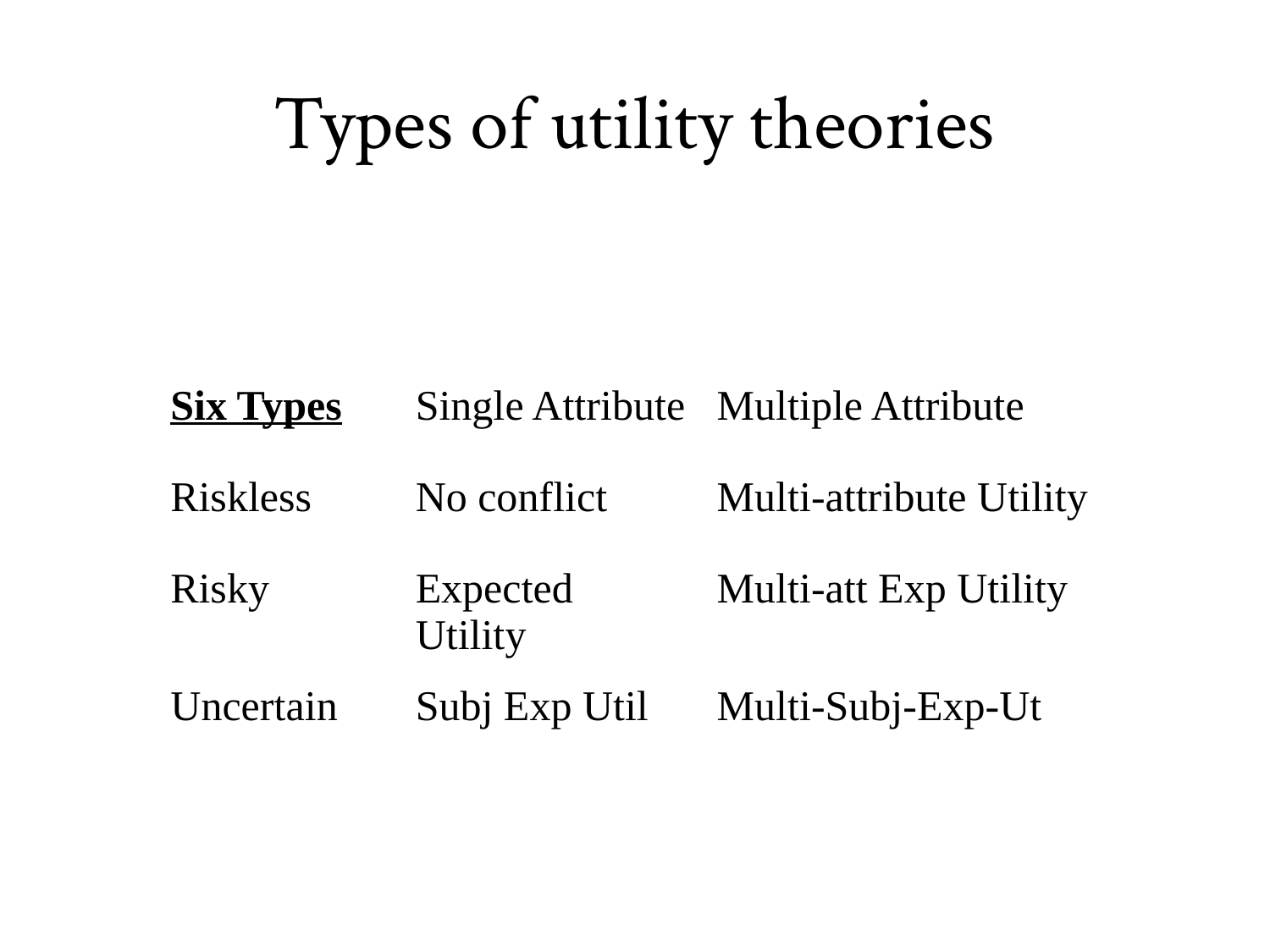

# Types of utility theories
| Six Types | Single Attribute | Multiple Attribute |
| --- | --- | --- |
| Riskless | No conflict | Multi-attribute Utility |
| Risky | Expected Utility | Multi-att Exp Utility |
| Uncertain | Subj Exp Util | Multi-Subj-Exp-Ut |